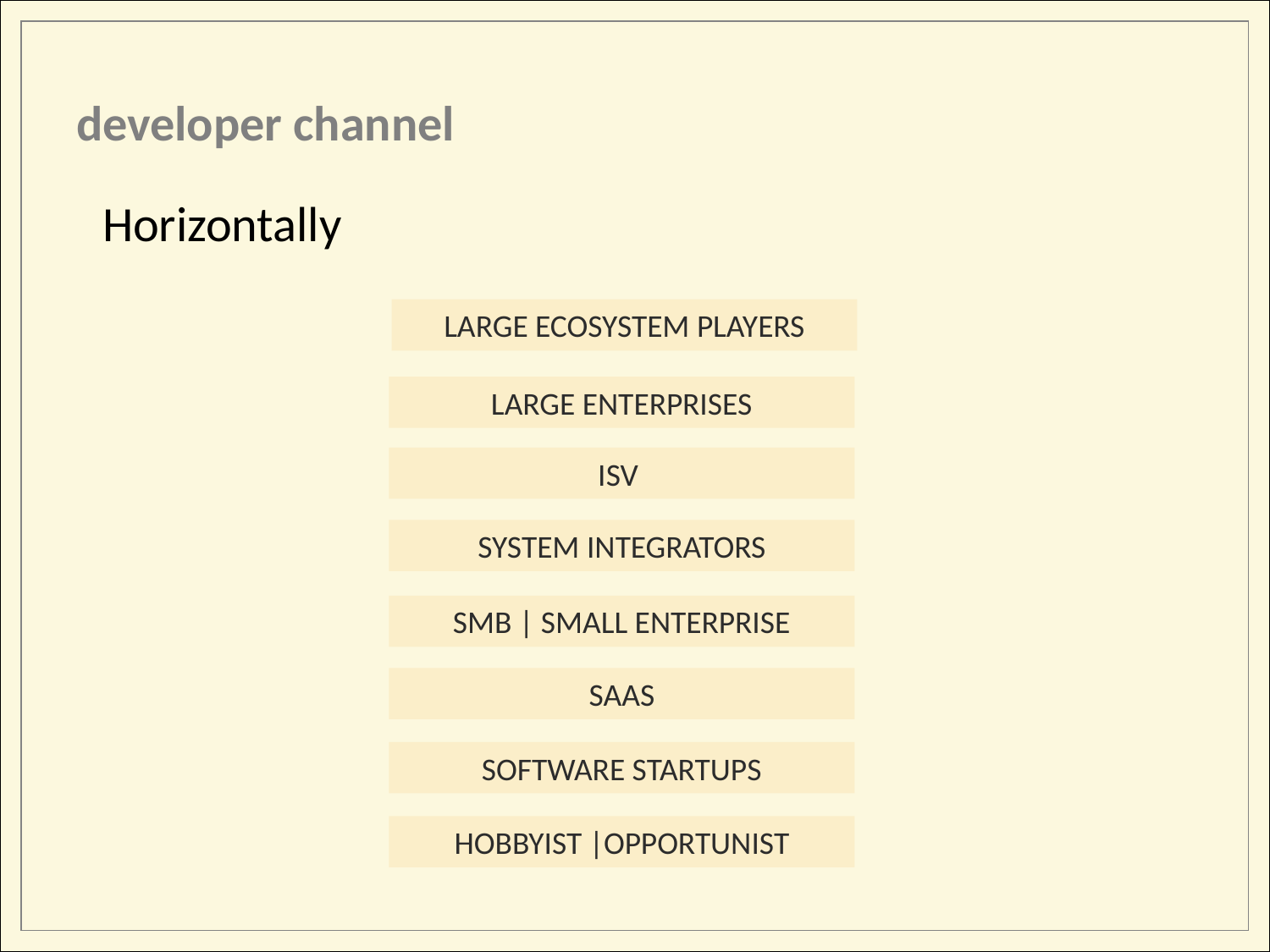

developer channel
Horizontally
LARGE ECOSYSTEM Players
LARGE ENTERPRISES
ISV
SYSTEM INTEGRATORS
SMB | SMALL ENTERPRISE
SAAS
SOFTWARE STARTUPS
HOBBYIST |OPPORTUNIST